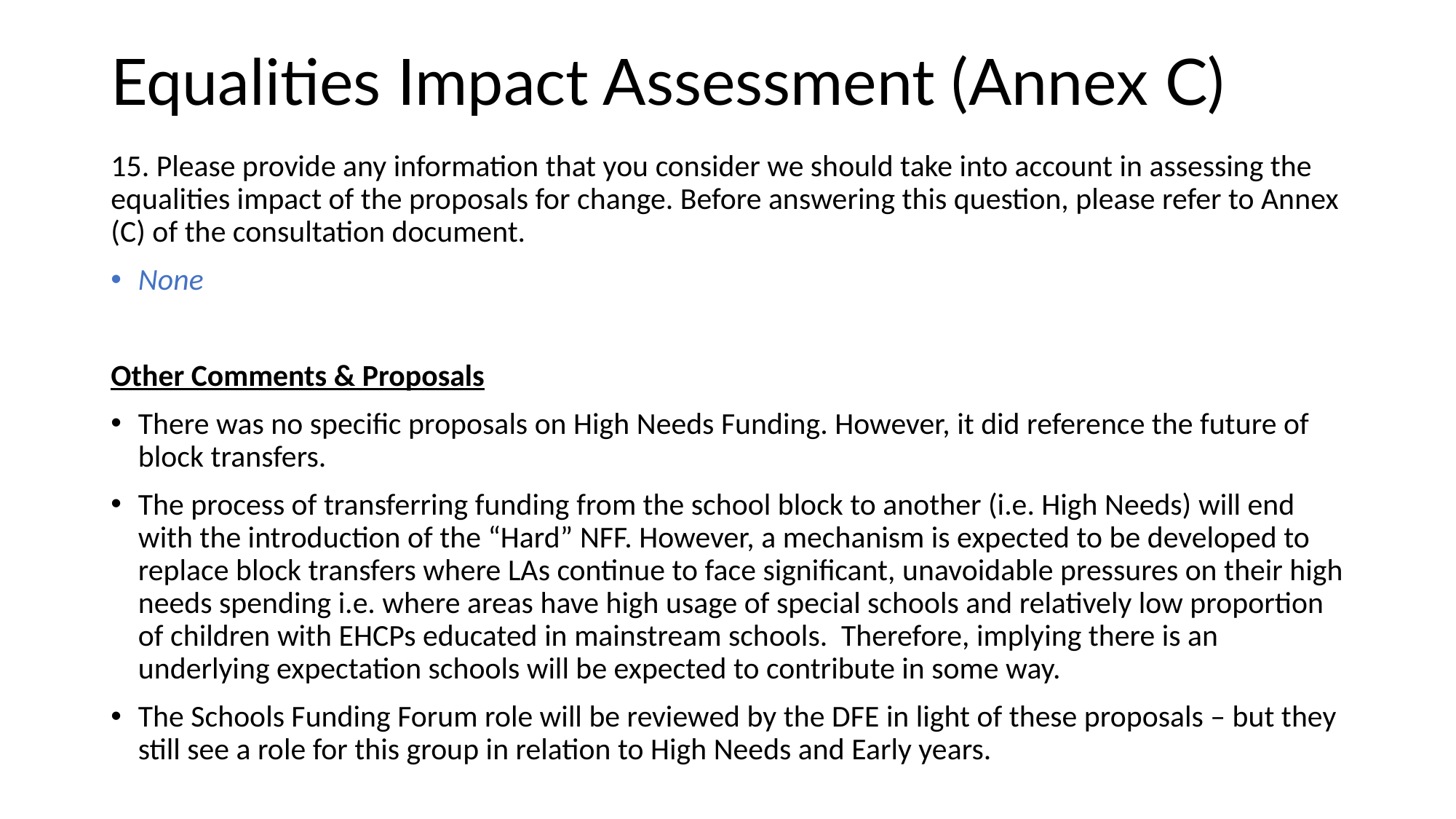

# Equalities Impact Assessment (Annex C)
15. Please provide any information that you consider we should take into account in assessing the equalities impact of the proposals for change. Before answering this question, please refer to Annex (C) of the consultation document.
None

Other Comments & Proposals
There was no specific proposals on High Needs Funding. However, it did reference the future of block transfers.
The process of transferring funding from the school block to another (i.e. High Needs) will end with the introduction of the “Hard” NFF. However, a mechanism is expected to be developed to replace block transfers where LAs continue to face significant, unavoidable pressures on their high needs spending i.e. where areas have high usage of special schools and relatively low proportion of children with EHCPs educated in mainstream schools.  Therefore, implying there is an underlying expectation schools will be expected to contribute in some way.
The Schools Funding Forum role will be reviewed by the DFE in light of these proposals – but they still see a role for this group in relation to High Needs and Early years.